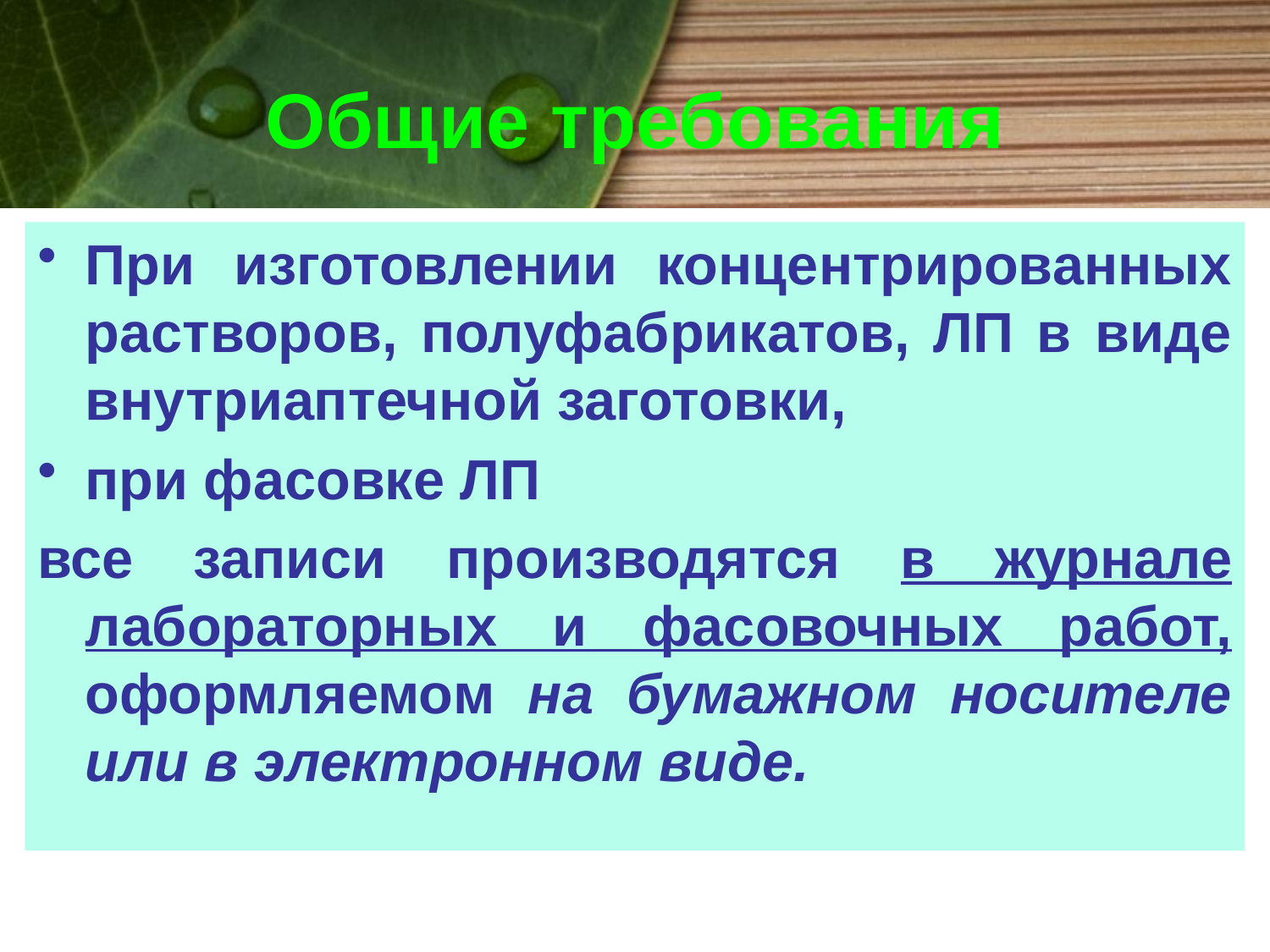

# Общие требования
При изготовлении концентрированных растворов, полуфабрикатов, ЛП в виде внутриаптечной заготовки,
при фасовке ЛП
все записи производятся в журнале лабораторных и фасовочных работ, оформляемом на бумажном носителе или в электронном виде.